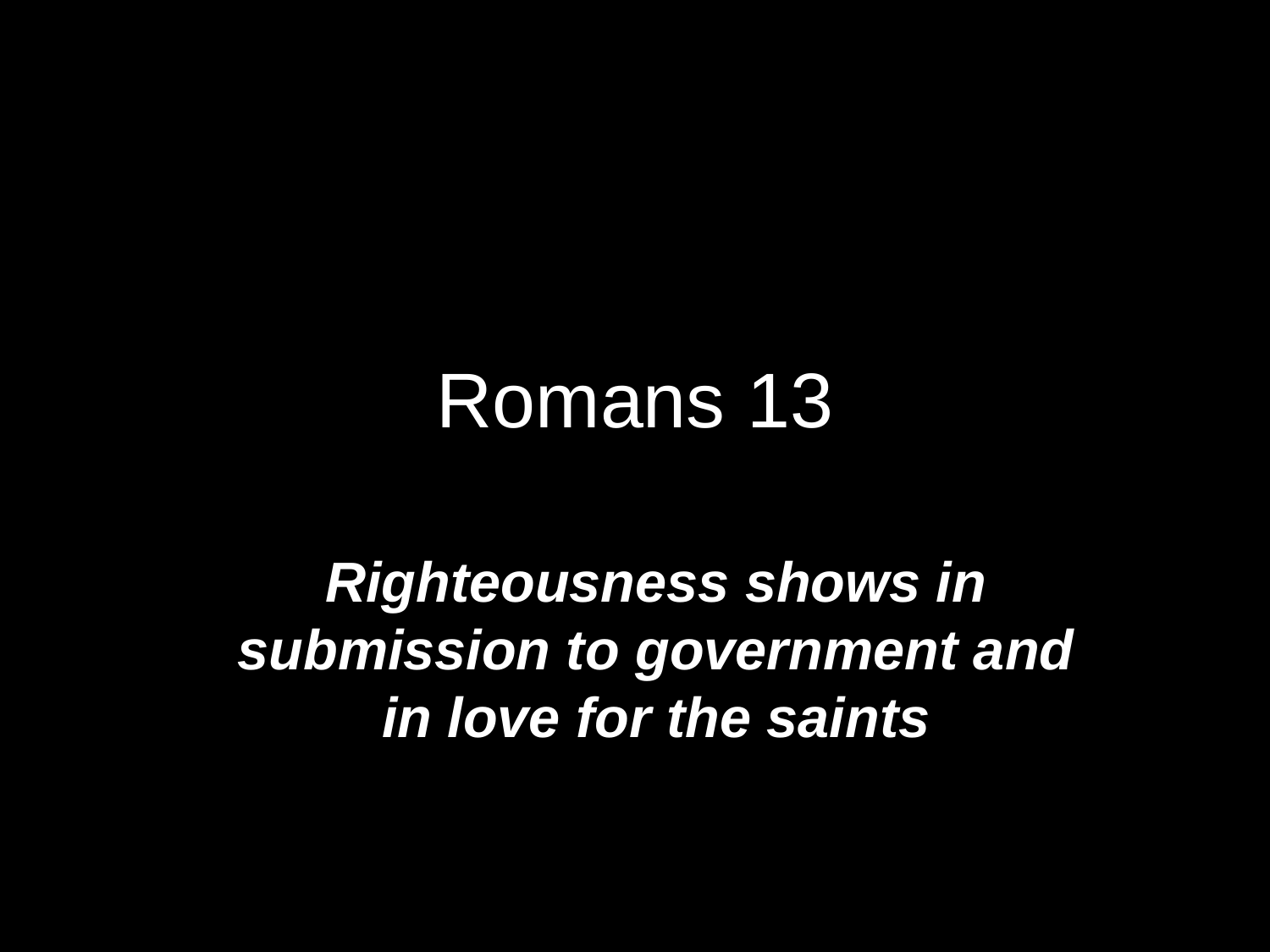

# Romans 13
Righteousness shows in submission to government and in love for the saints